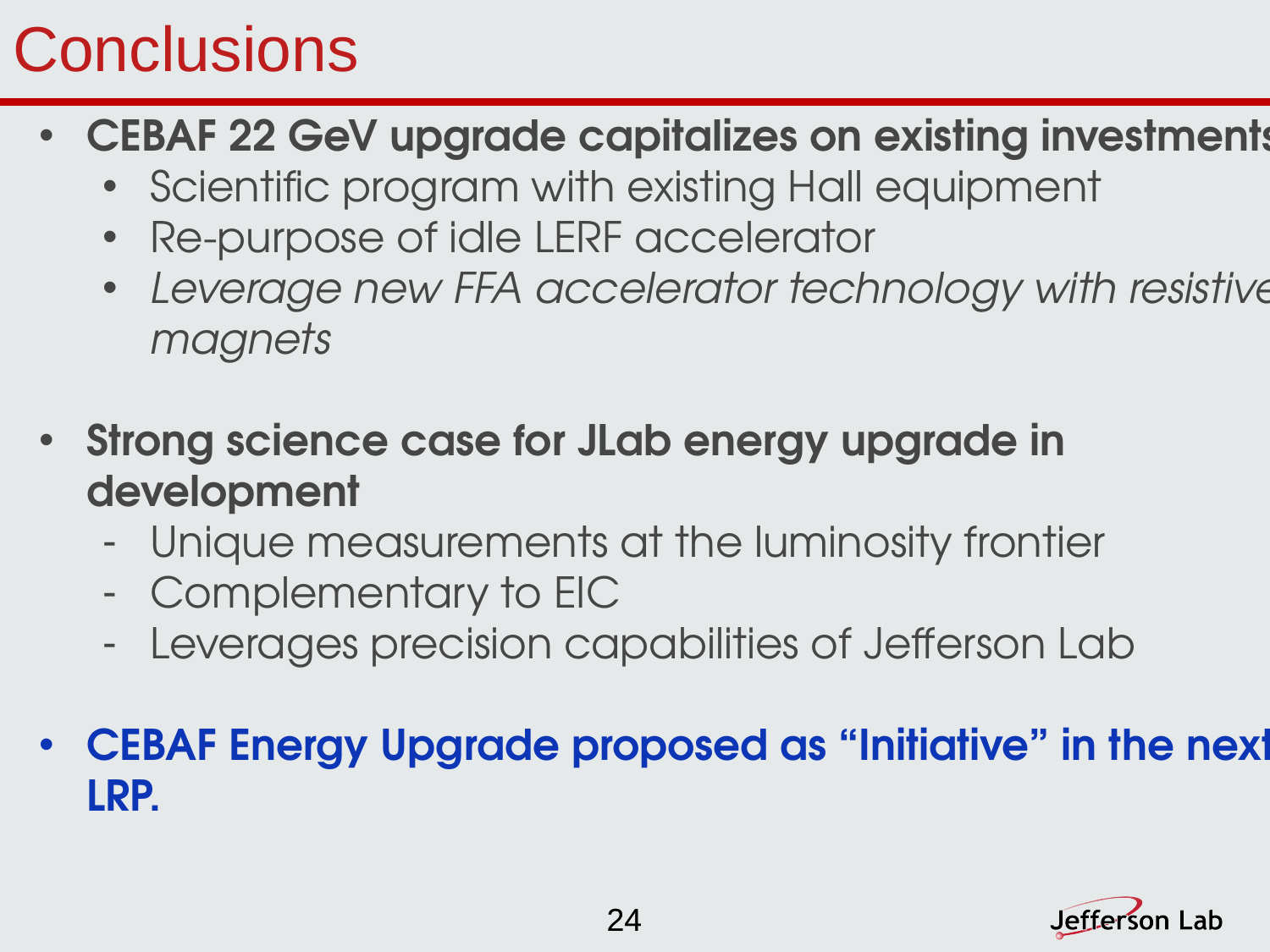

# Conclusions
CEBAF 22 GeV upgrade capitalizes on existing investments
Scientific program with existing Hall equipment
Re-purpose of idle LERF accelerator
Leverage new FFA accelerator technology with resistive magnets

Strong science case for JLab energy upgrade in development
Unique measurements at the luminosity frontier
Complementary to EIC
Leverages precision capabilities of Jefferson Lab

CEBAF Energy Upgrade proposed as “Initiative” in the next LRP.

24
24